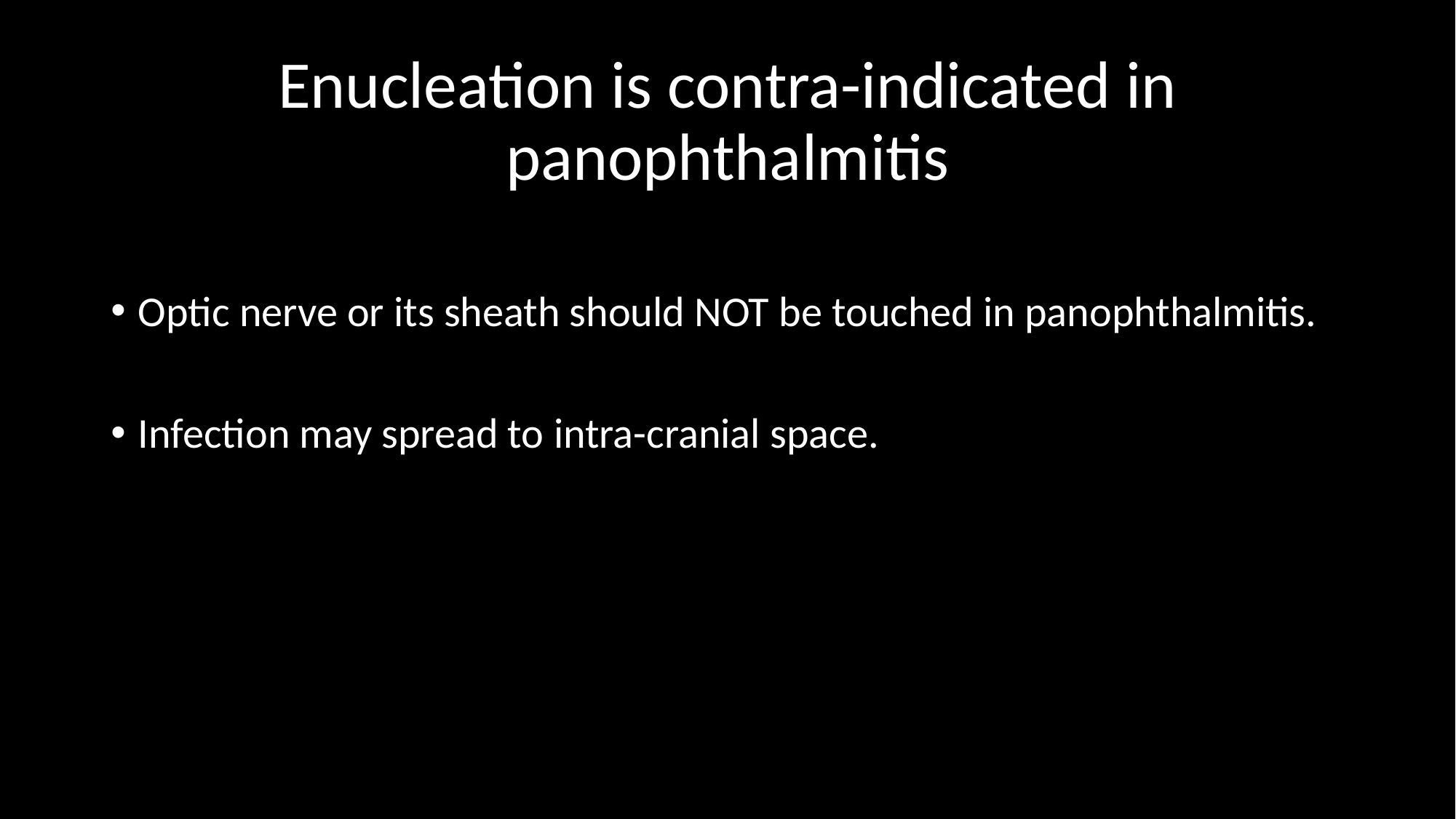

# Enucleation is contra-indicated in panophthalmitis

Optic nerve or its sheath should NOT be touched in panophthalmitis.

Infection may spread to intra-cranial space.